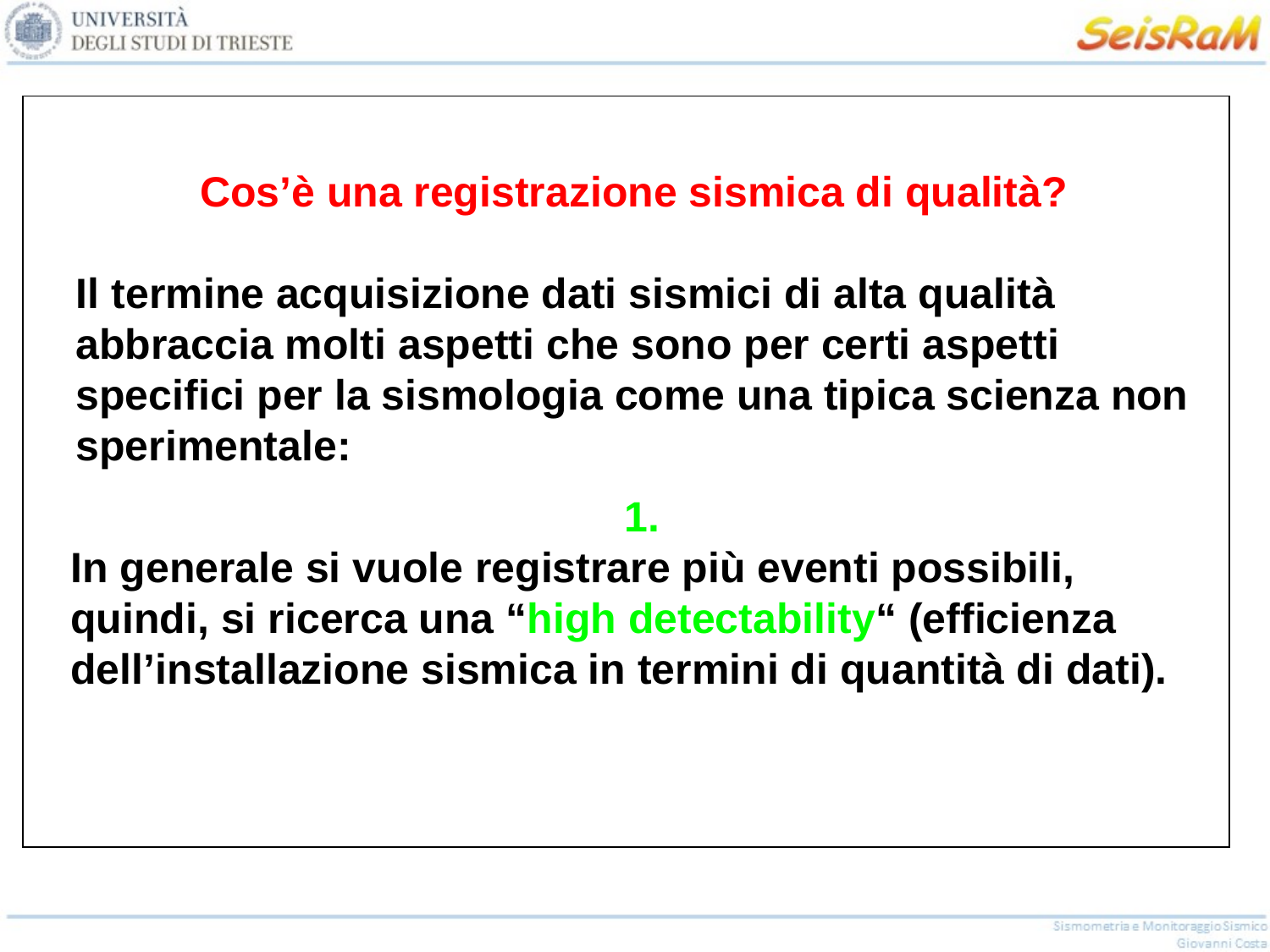

Cos’è una registrazione sismica di qualità?

Il termine acquisizione dati sismici di alta qualità abbraccia molti aspetti che sono per certi aspetti specifici per la sismologia come una tipica scienza non sperimentale:
1.
In generale si vuole registrare più eventi possibili, quindi, si ricerca una “high detectability“ (efficienza dell’installazione sismica in termini di quantità di dati).